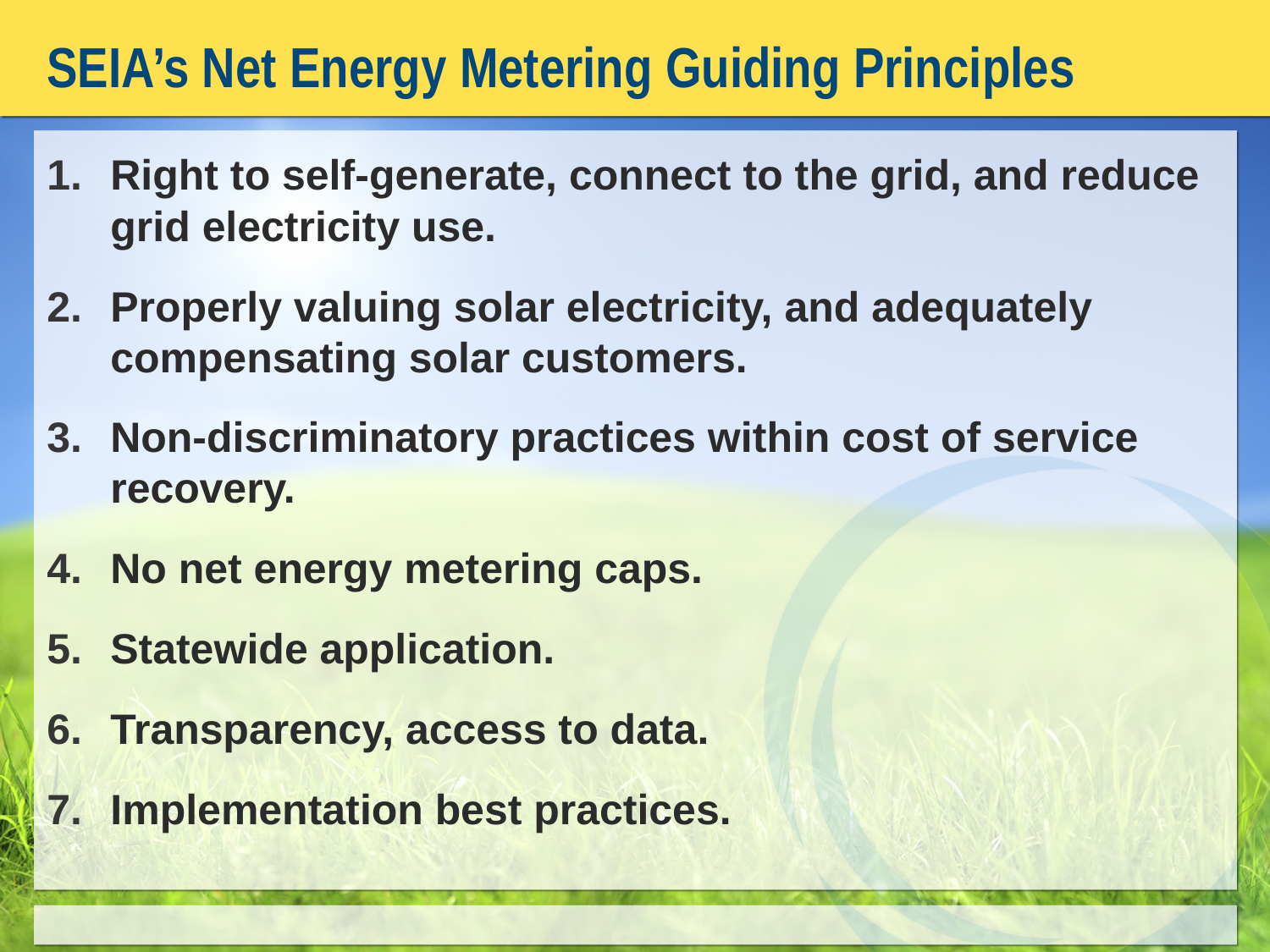

# SEIA’s Net Energy Metering Guiding Principles
Right to self-generate, connect to the grid, and reduce grid electricity use.
Properly valuing solar electricity, and adequately compensating solar customers.
Non-discriminatory practices within cost of service recovery.
No net energy metering caps.
Statewide application.
Transparency, access to data.
Implementation best practices.